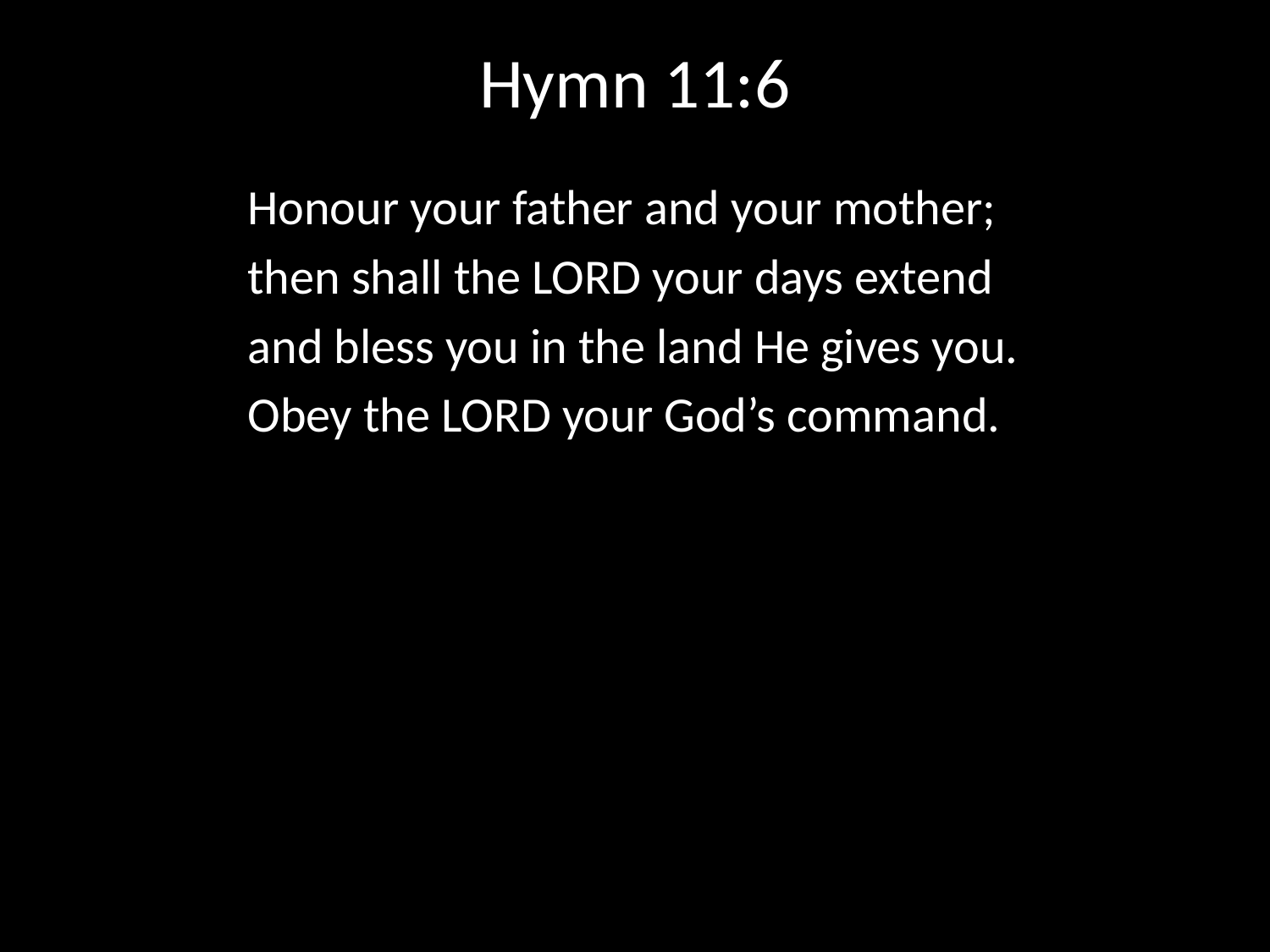

# Hymn 11:6
Honour your father and your mother;
then shall the LORD your days extend
and bless you in the land He gives you.
Obey the LORD your God’s command.